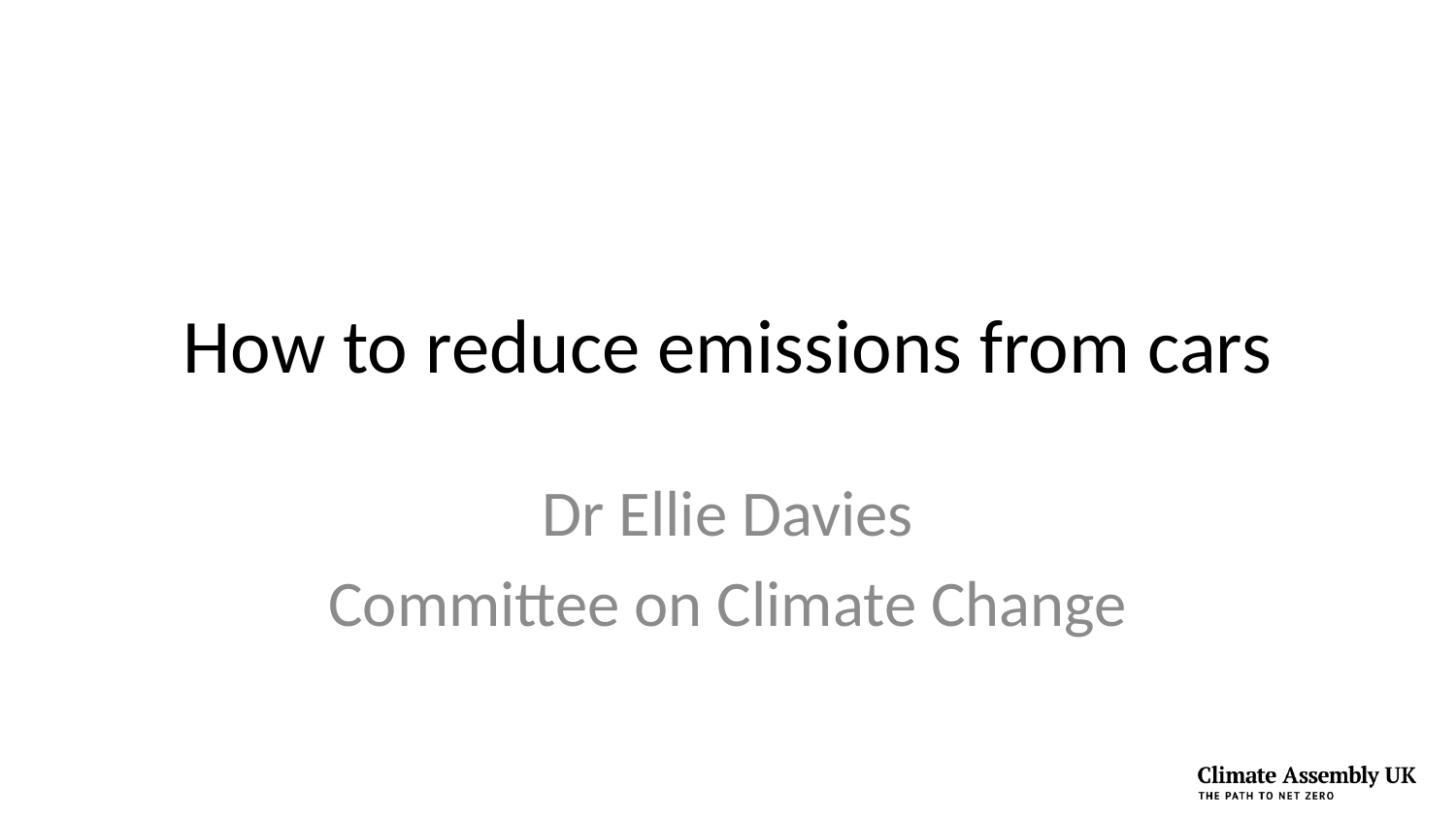

# How to reduce emissions from cars
Dr Ellie Davies
Committee on Climate Change